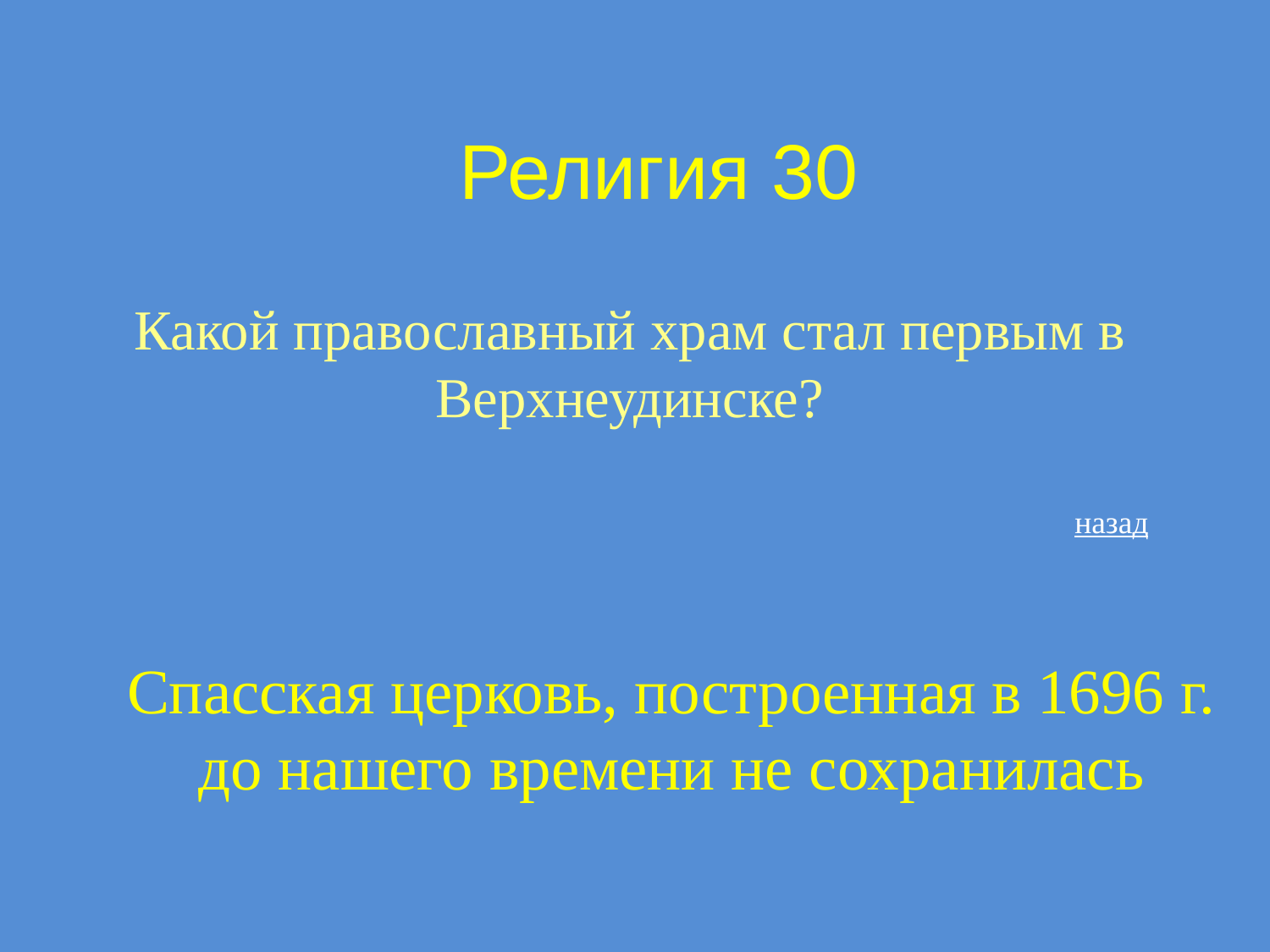

# Религия 30
Какой православный храм стал первым в Верхнеудинске?
назад
Спасская церковь, построенная в 1696 г.
до нашего времени не сохранилась